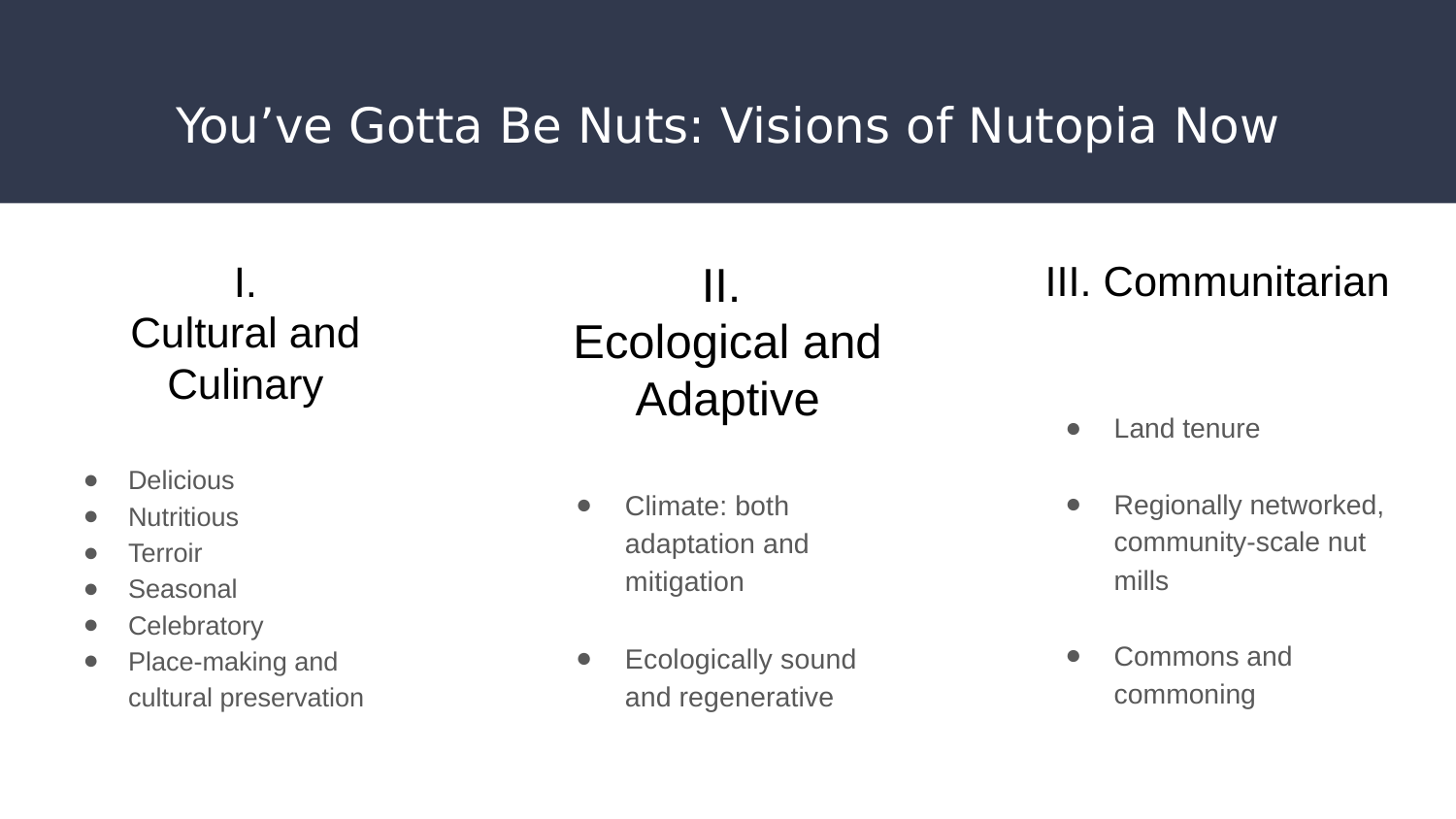

# You’ve Gotta Be Nuts: Visions of Nutopia Now

I.
Cultural and Culinary
Delicious
Nutritious
Terroir
Seasonal
Celebratory
Place-making and cultural preservation
II.
Ecological and Adaptive
Climate: both adaptation and mitigation
Ecologically sound and regenerative

III. Communitarian
Land tenure
Regionally networked, community-scale nut mills
Commons and commoning